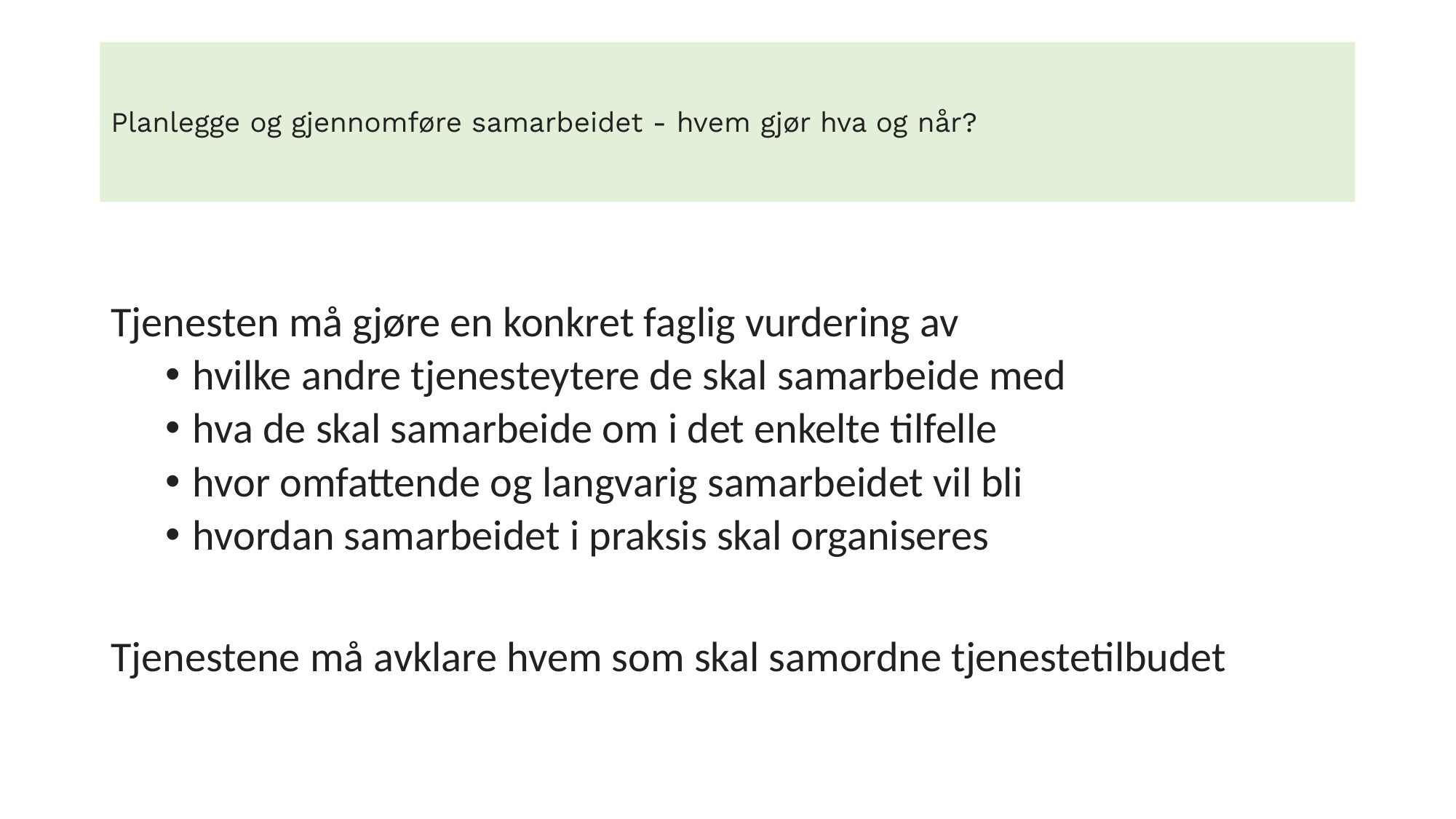

# Planlegge og gjennomføre samarbeidet - hvem gjør hva og når?
Tjenesten må gjøre en konkret faglig vurdering av
hvilke andre tjenesteytere de skal samarbeide med
hva de skal samarbeide om i det enkelte tilfelle
hvor omfattende og langvarig samarbeidet vil bli
hvordan samarbeidet i praksis skal organiseres

Tjenestene må avklare hvem som skal samordne tjenestetilbudet